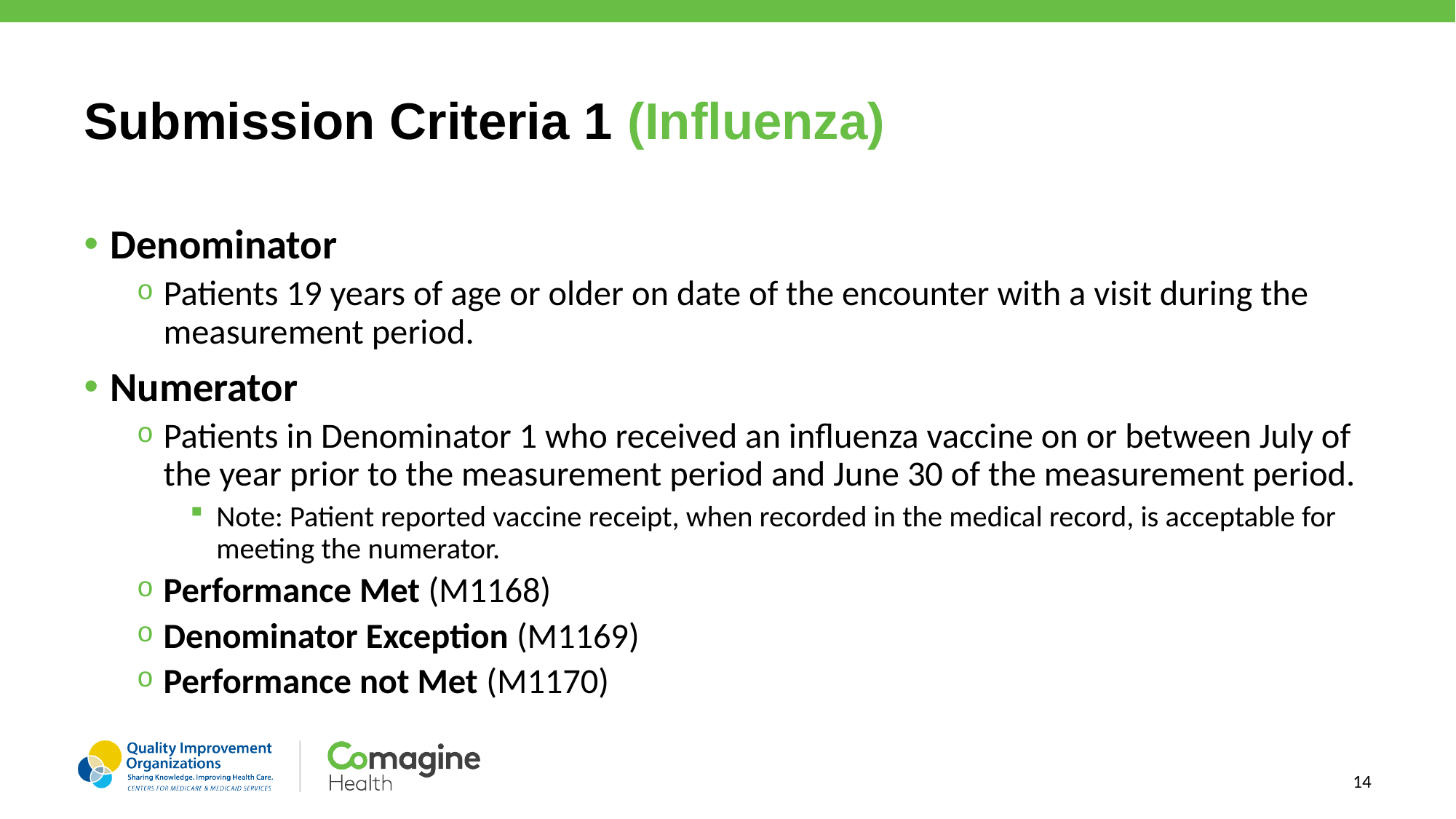

# Submission Criteria 1 (Influenza)
Denominator
Patients 19 years of age or older on date of the encounter with a visit during the measurement period.
Numerator
Patients in Denominator 1 who received an influenza vaccine on or between July of the year prior to the measurement period and June 30 of the measurement period.
Note: Patient reported vaccine receipt, when recorded in the medical record, is acceptable for meeting the numerator.
Performance Met (M1168)
Denominator Exception (M1169)
Performance not Met (M1170)